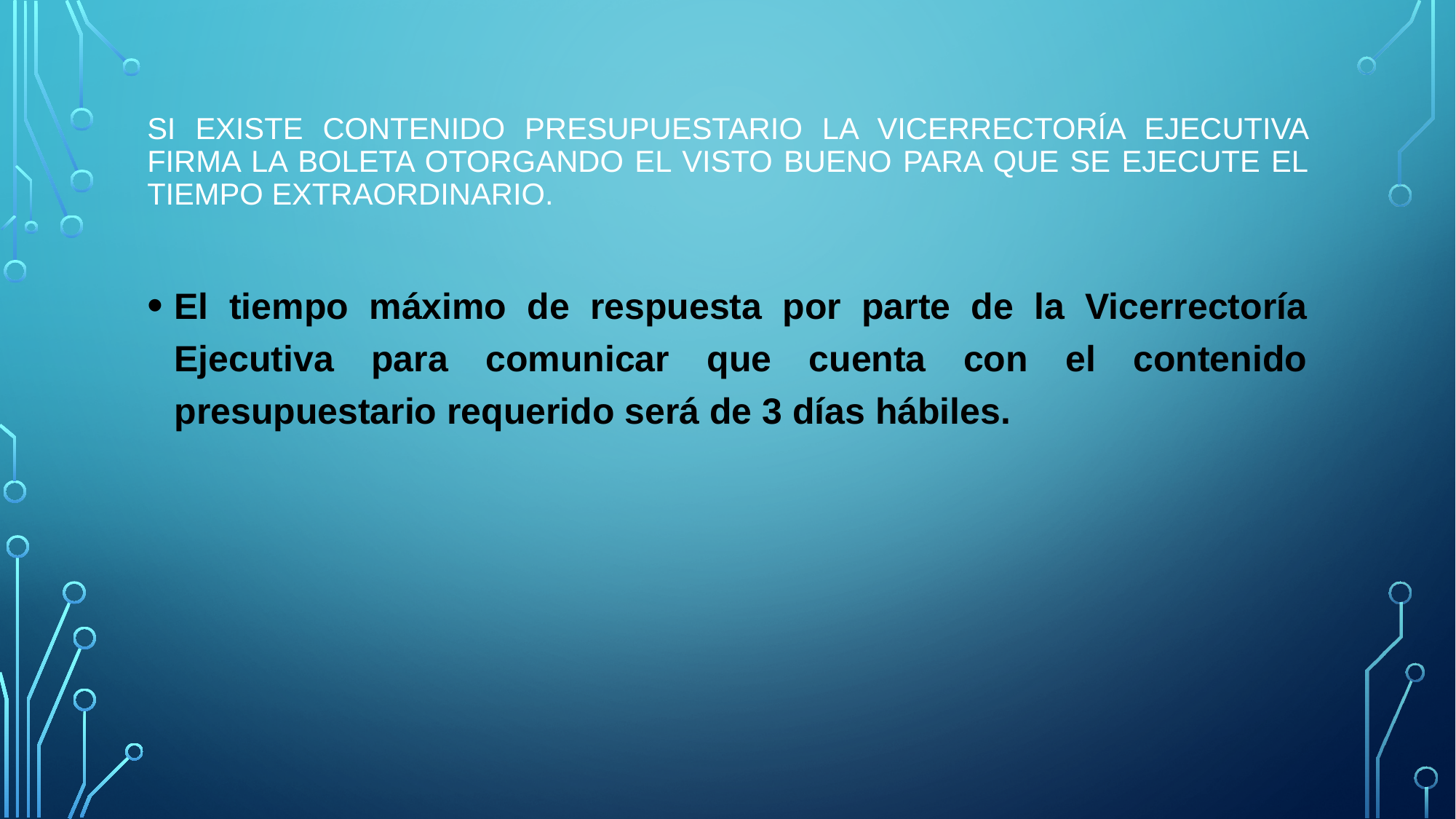

# Si existe contenido presupuestario la Vicerrectoría Ejecutiva firma la boleta otorgando el visto bueno para que se ejecute el tiempo extraordinario.
El tiempo máximo de respuesta por parte de la Vicerrectoría Ejecutiva para comunicar que cuenta con el contenido presupuestario requerido será de 3 días hábiles.